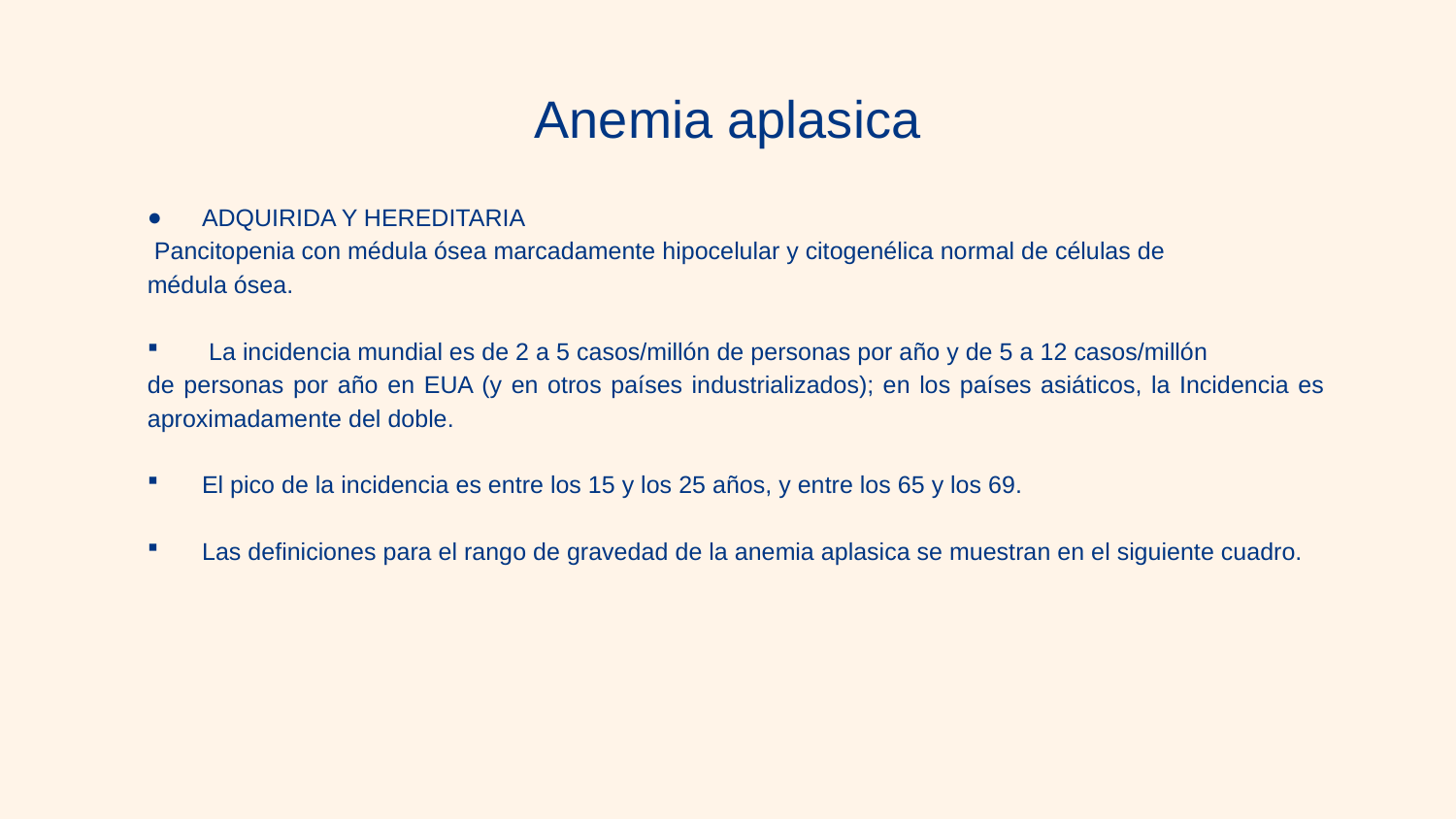

# Anemia aplasica
ADQUIRIDA Y HEREDITARIA
 Pancitopenia con médula ósea marcadamente hipocelular y citogenélica normal de células de
médula ósea.

 La incidencia mundial es de 2 a 5 casos/millón de personas por año y de 5 a 12 casos/millón
de personas por año en EUA (y en otros países industrializados); en los países asiáticos, la Incidencia es aproximadamente del doble.

El pico de la incidencia es entre los 15 y los 25 años, y entre los 65 y los 69.

Las definiciones para el rango de gravedad de la anemia aplasica se muestran en el siguiente cuadro.